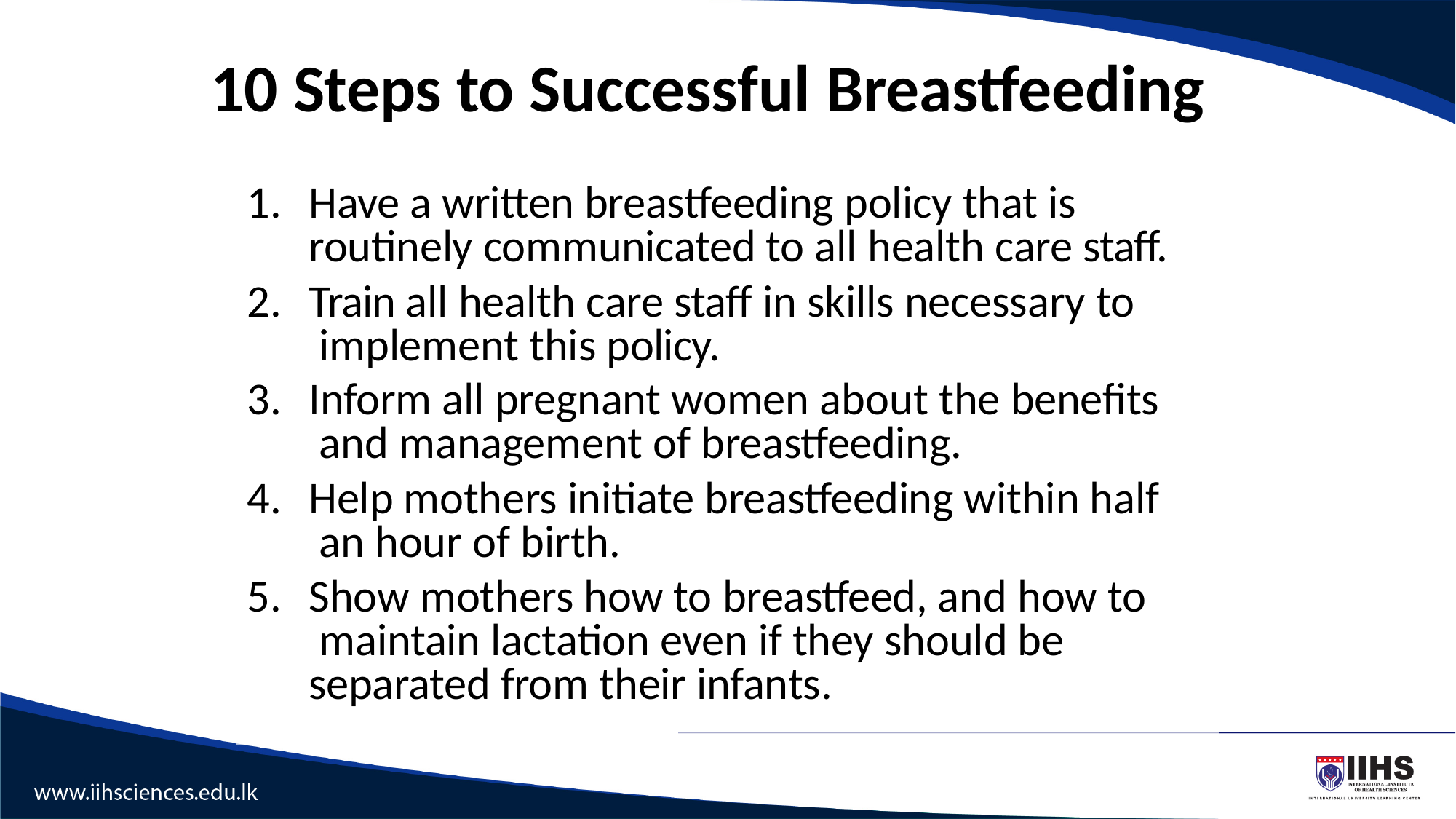

# 10 Steps to Successful Breastfeeding

Have a written breastfeeding policy that is  routinely communicated to all health care staff.
Train all health care staff in skills necessary to  implement this policy.
Inform all pregnant women about the benefits  and management of breastfeeding.
Help mothers initiate breastfeeding within half  an hour of birth.
Show mothers how to breastfeed, and how to  maintain lactation even if they should be  separated from their infants.